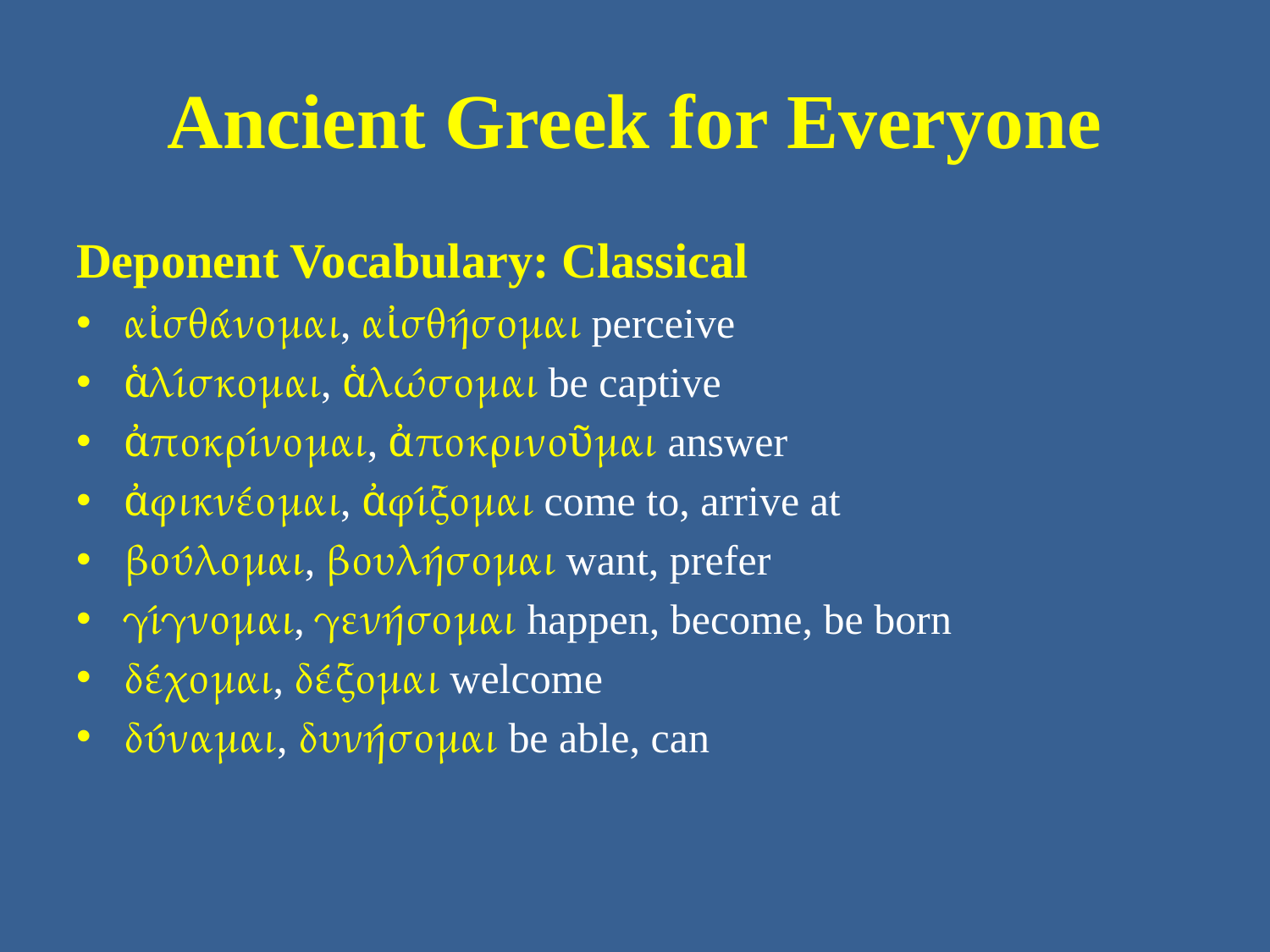

# Ancient Greek for Everyone
Deponent Vocabulary: Classical
αἰσθάνομαι, αἰσθήσομαι perceive
ἁλίσκομαι, ἁλώσομαι be captive
ἀποκρίνομαι, ἀποκρινοῦμαι answer
ἀφικνέομαι, ἀφίξομαι come to, arrive at
βούλομαι, βουλήσομαι want, prefer
γίγνομαι, γενήσομαι happen, become, be born
δέχομαι, δέξομαι welcome
δύναμαι, δυνήσομαι be able, can